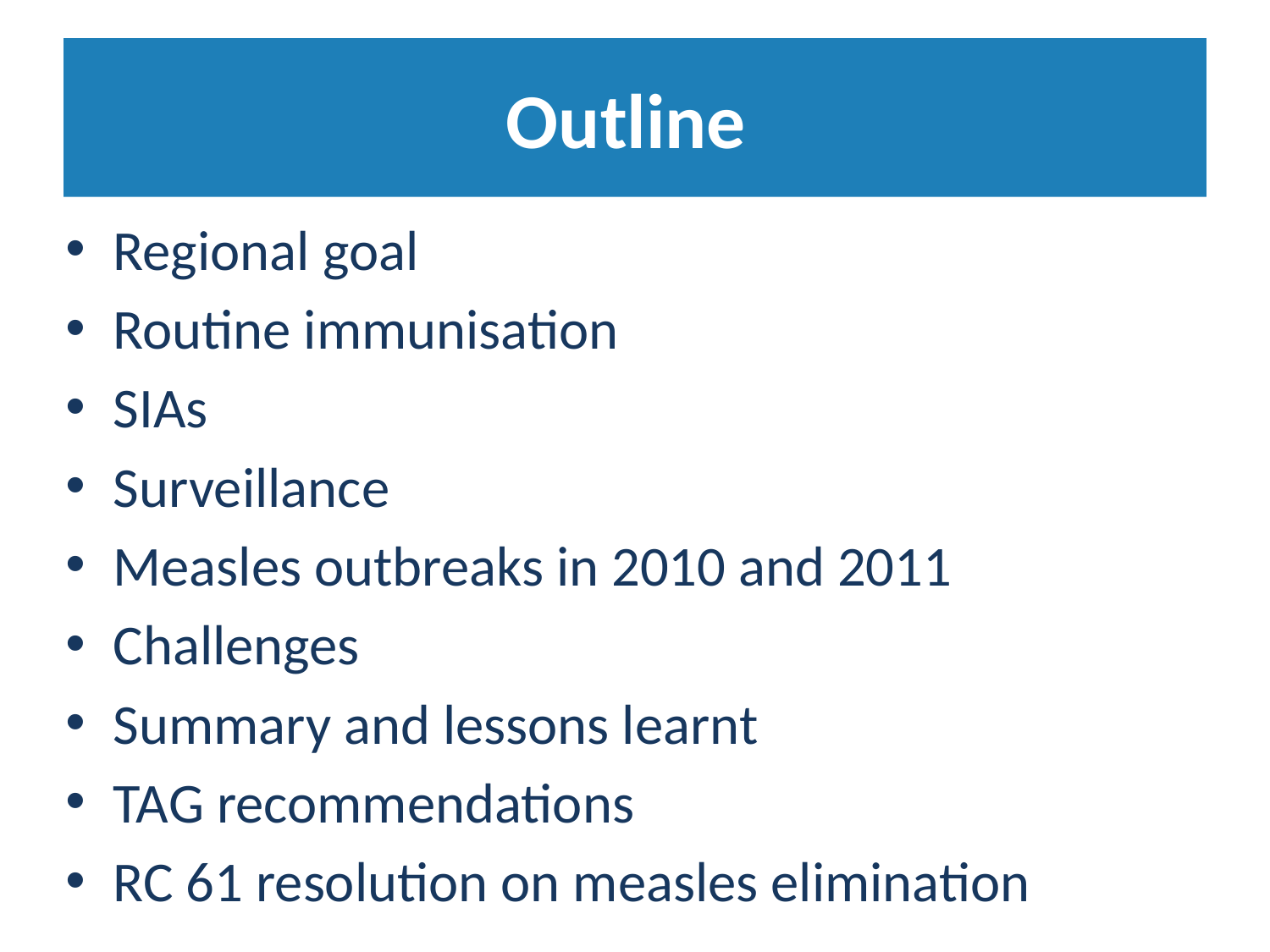

# Outline
Regional goal
Routine immunisation
SIAs
Surveillance
Measles outbreaks in 2010 and 2011
Challenges
Summary and lessons learnt
TAG recommendations
RC 61 resolution on measles elimination